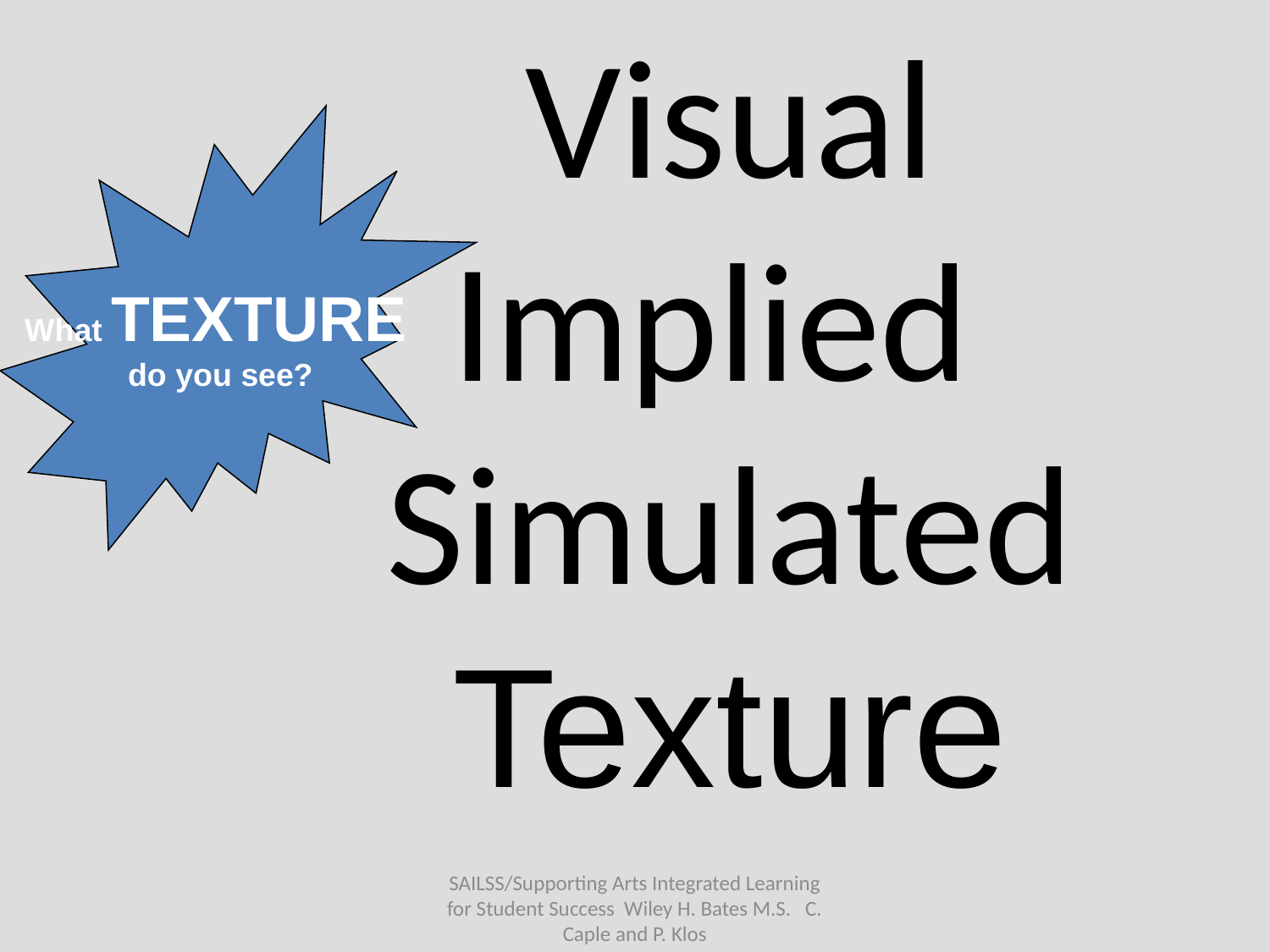

What TEXTURE
do you see?
# Visual Implied Simulated Texture
SAILSS/Supporting Arts Integrated Learning for Student Success  Wiley H. Bates M.S.   C. Caple and P. Klos